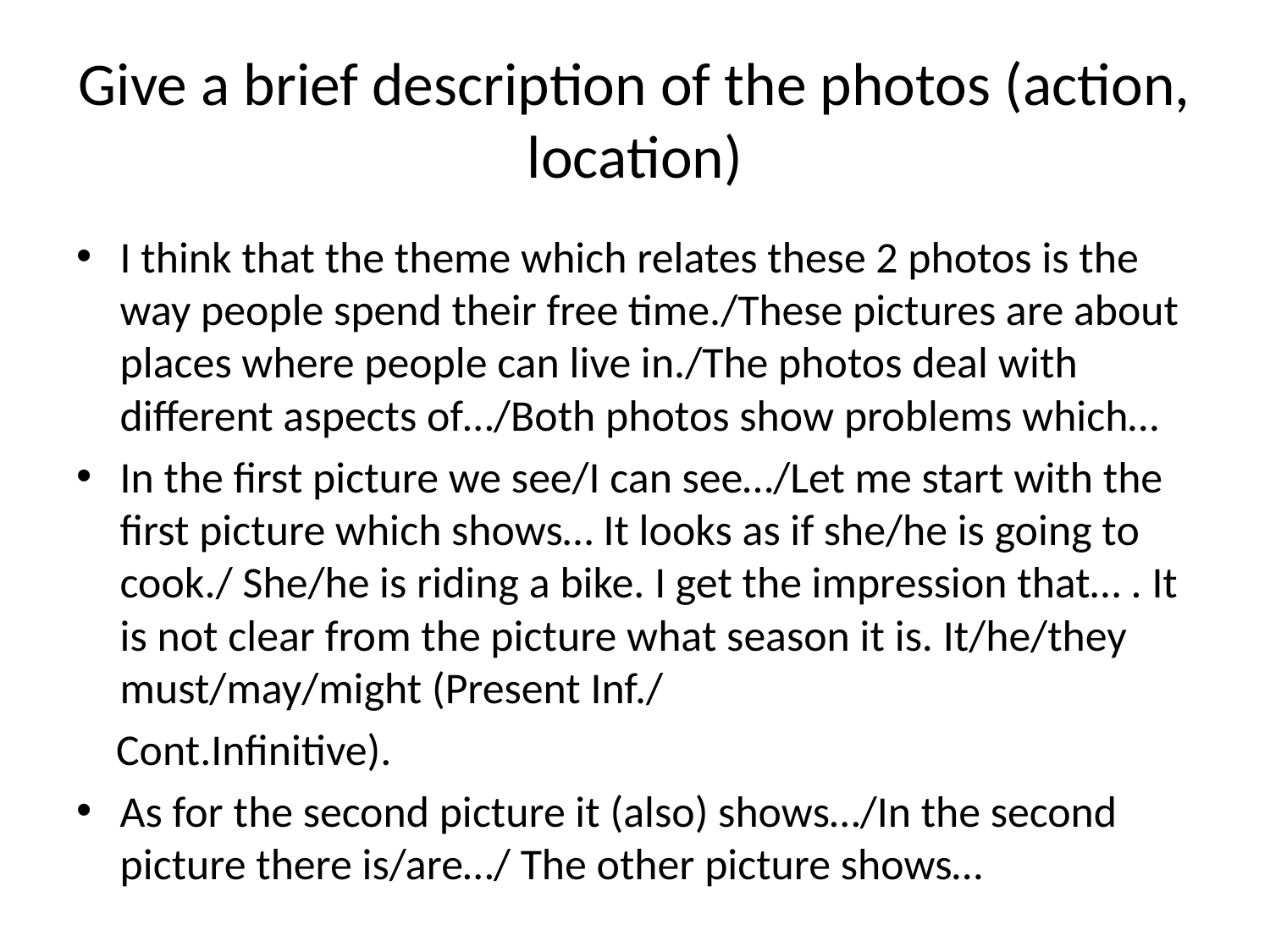

# Give a brief description of the photos (action, location)
I think that the theme which relates these 2 photos is the way people spend their free time./These pictures are about places where people can live in./The photos deal with different aspects of…/Both photos show problems which…
In the first picture we see/I can see…/Let me start with the first picture which shows… It looks as if she/he is going to cook./ She/he is riding a bike. I get the impression that… . It is not clear from the picture what season it is. It/he/they must/may/might (Present Inf./
    Cont.Infinitive).
As for the second picture it (also) shows…/In the second picture there is/are…/ The other picture shows…